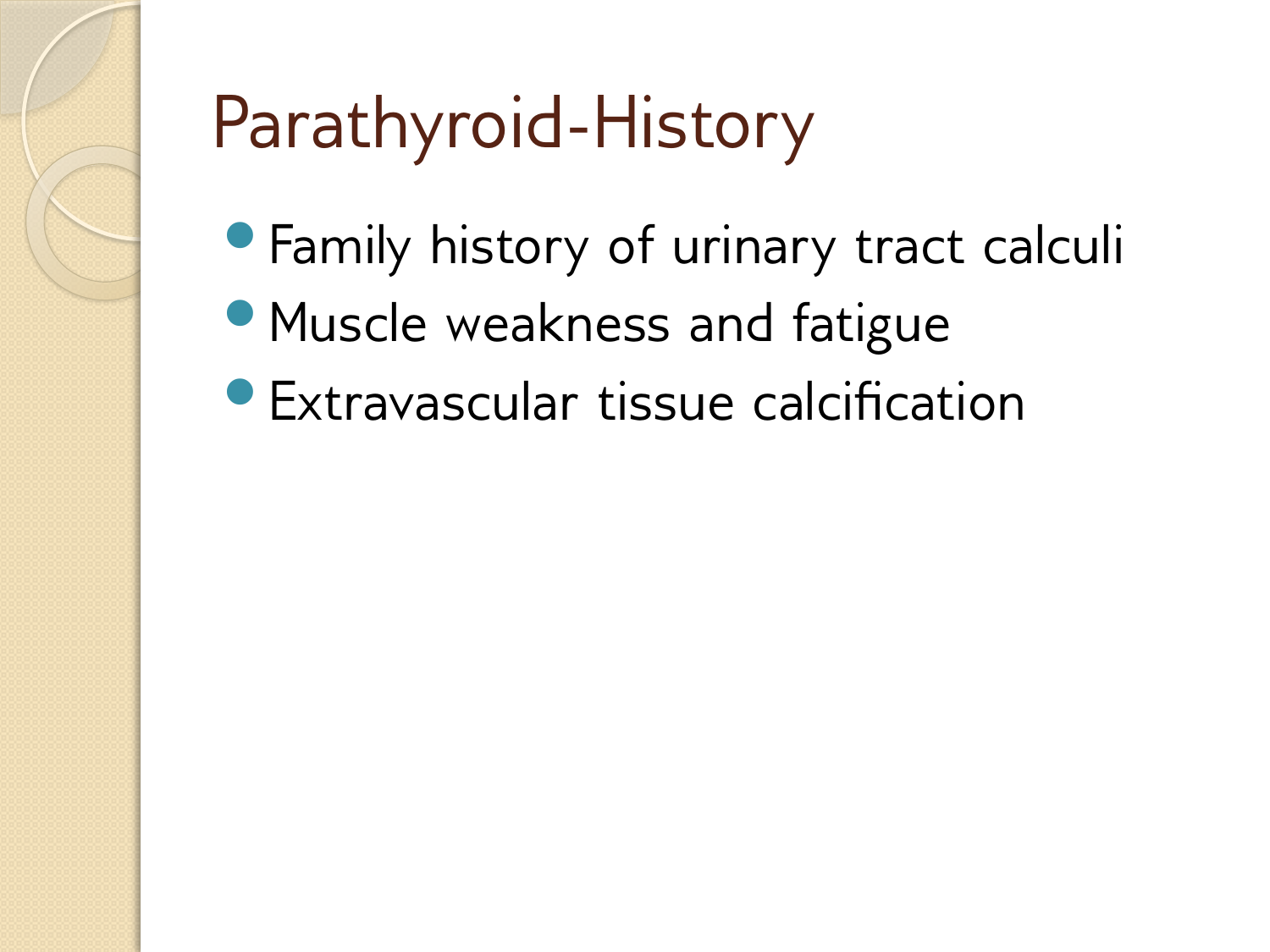

# Parathyroid-History
Family history of urinary tract calculi
Muscle weakness and fatigue
Extravascular tissue calcification